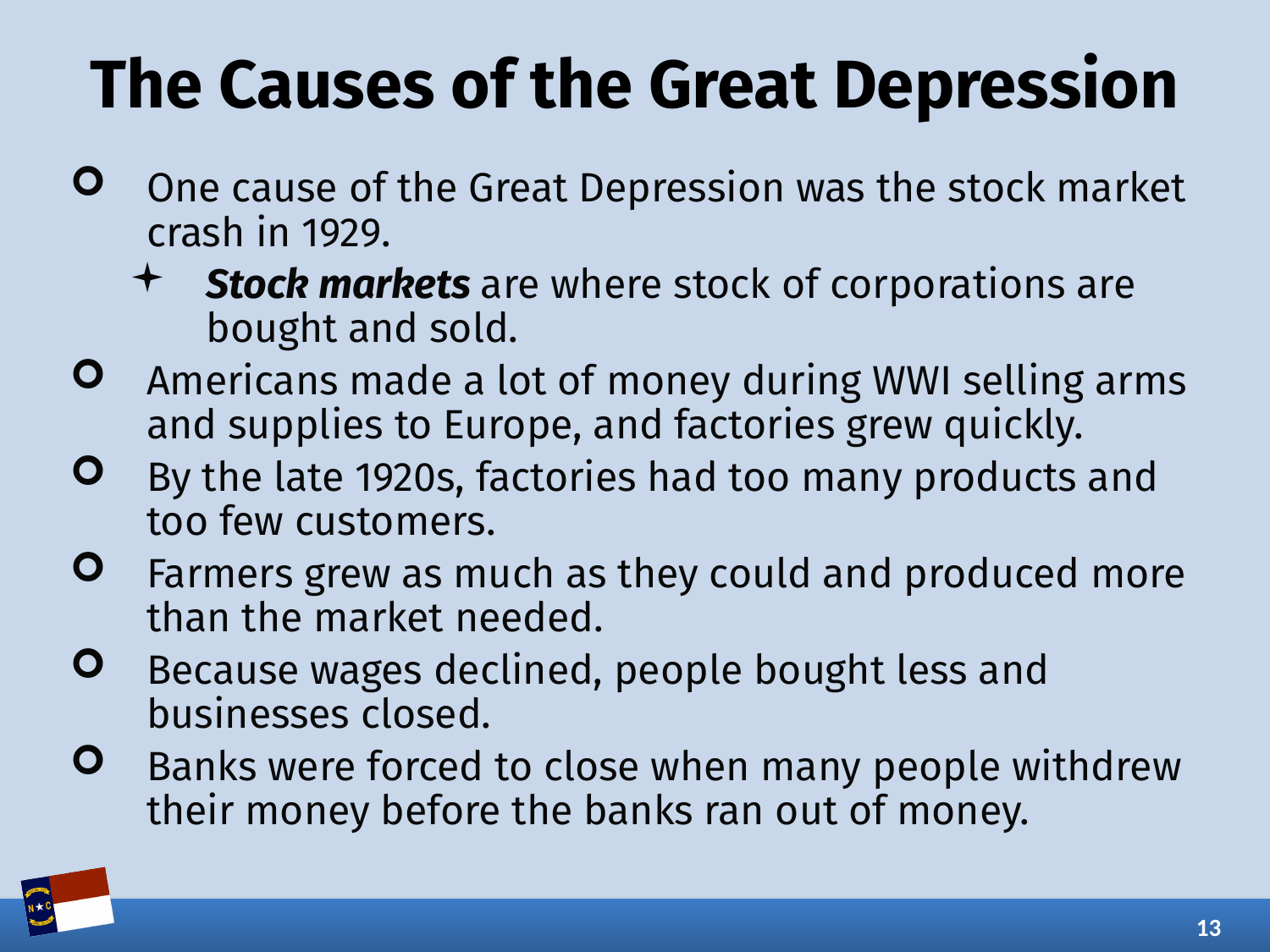

# The Causes of the Great Depression
One cause of the Great Depression was the stock market crash in 1929.
Stock markets are where stock of corporations are bought and sold.
Americans made a lot of money during WWI selling arms and supplies to Europe, and factories grew quickly.
By the late 1920s, factories had too many products and too few customers.
Farmers grew as much as they could and produced more than the market needed.
Because wages declined, people bought less and businesses closed.
Banks were forced to close when many people withdrew their money before the banks ran out of money.
13